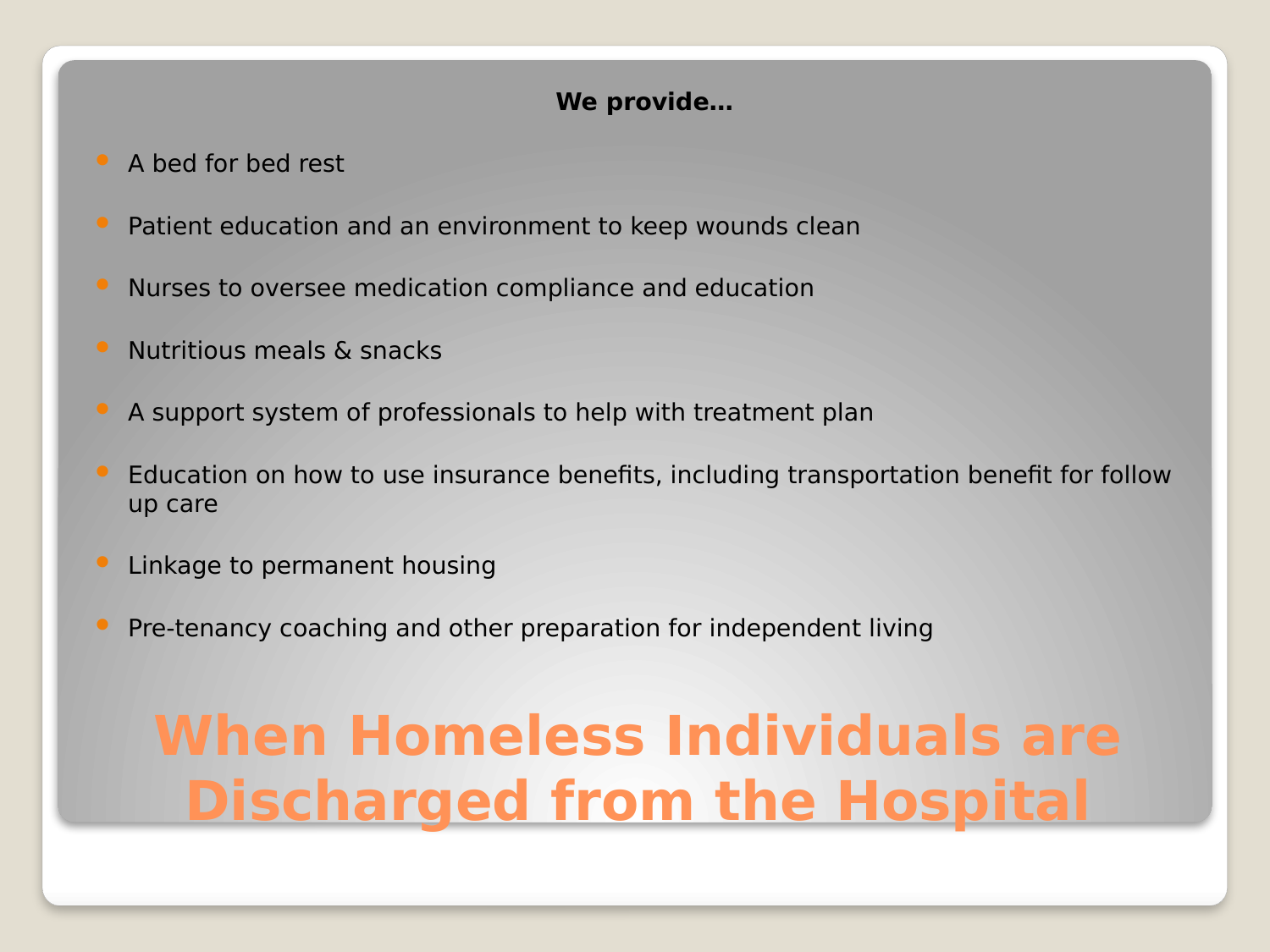

We provide…

A bed for bed rest

Patient education and an environment to keep wounds clean

Nurses to oversee medication compliance and education

Nutritious meals & snacks

A support system of professionals to help with treatment plan

Education on how to use insurance benefits, including transportation benefit for follow up care

Linkage to permanent housing

Pre-tenancy coaching and other preparation for independent living

# When Homeless Individuals are Discharged from the Hospital